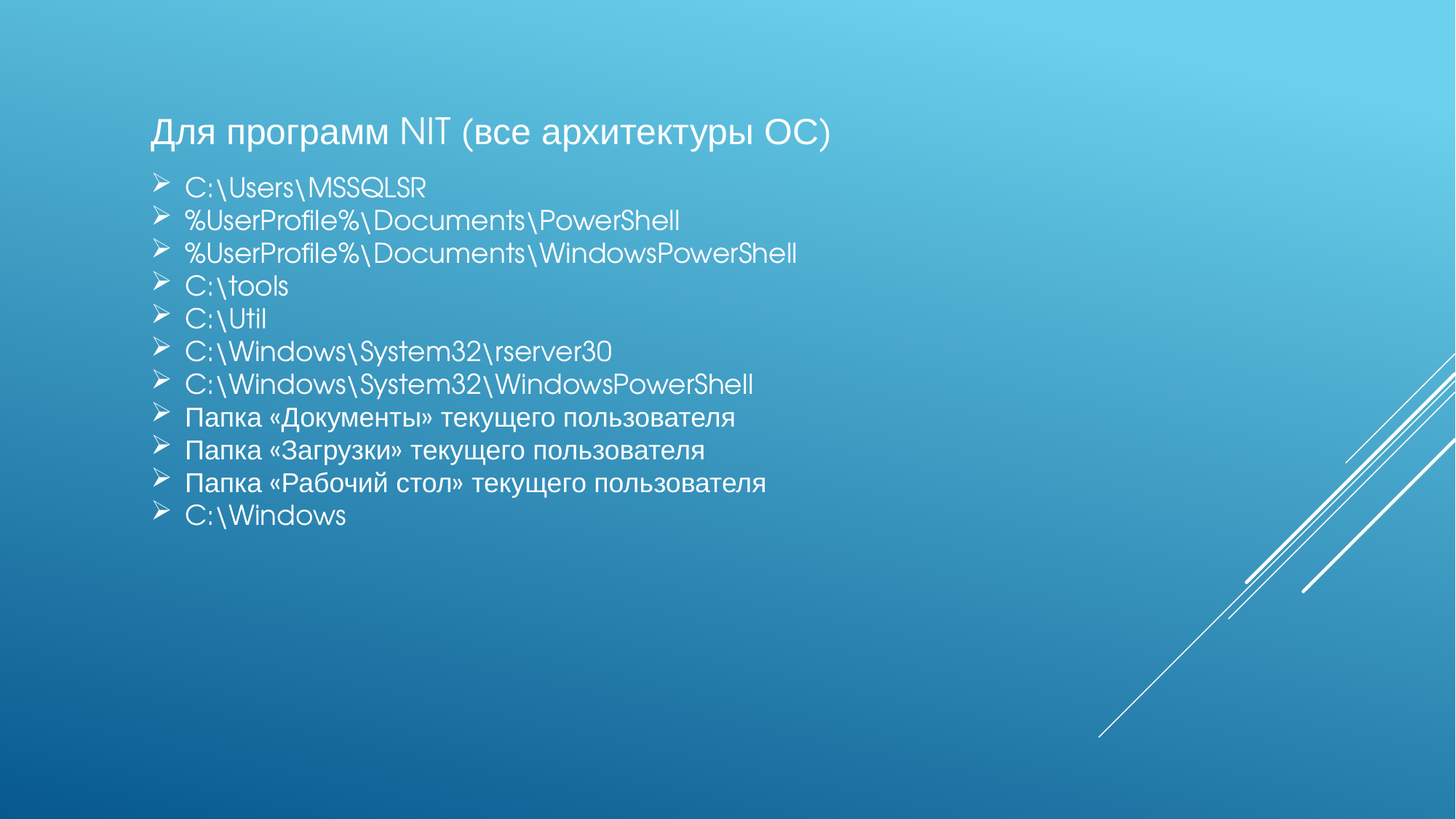

Для программ NIT (все архитектуры ОС)
C:\Users\MSSQLSR
%UserProfile%\Documents\PowerShell
%UserProfile%\Documents\WindowsPowerShell
C:\tools
C:\Util
C:\Windows\System32\rserver30
C:\Windows\System32\WindowsPowerShell
Папка «Документы» текущего пользователя
Папка «Загрузки» текущего пользователя
Папка «Рабочий стол» текущего пользователя
C:\Windows